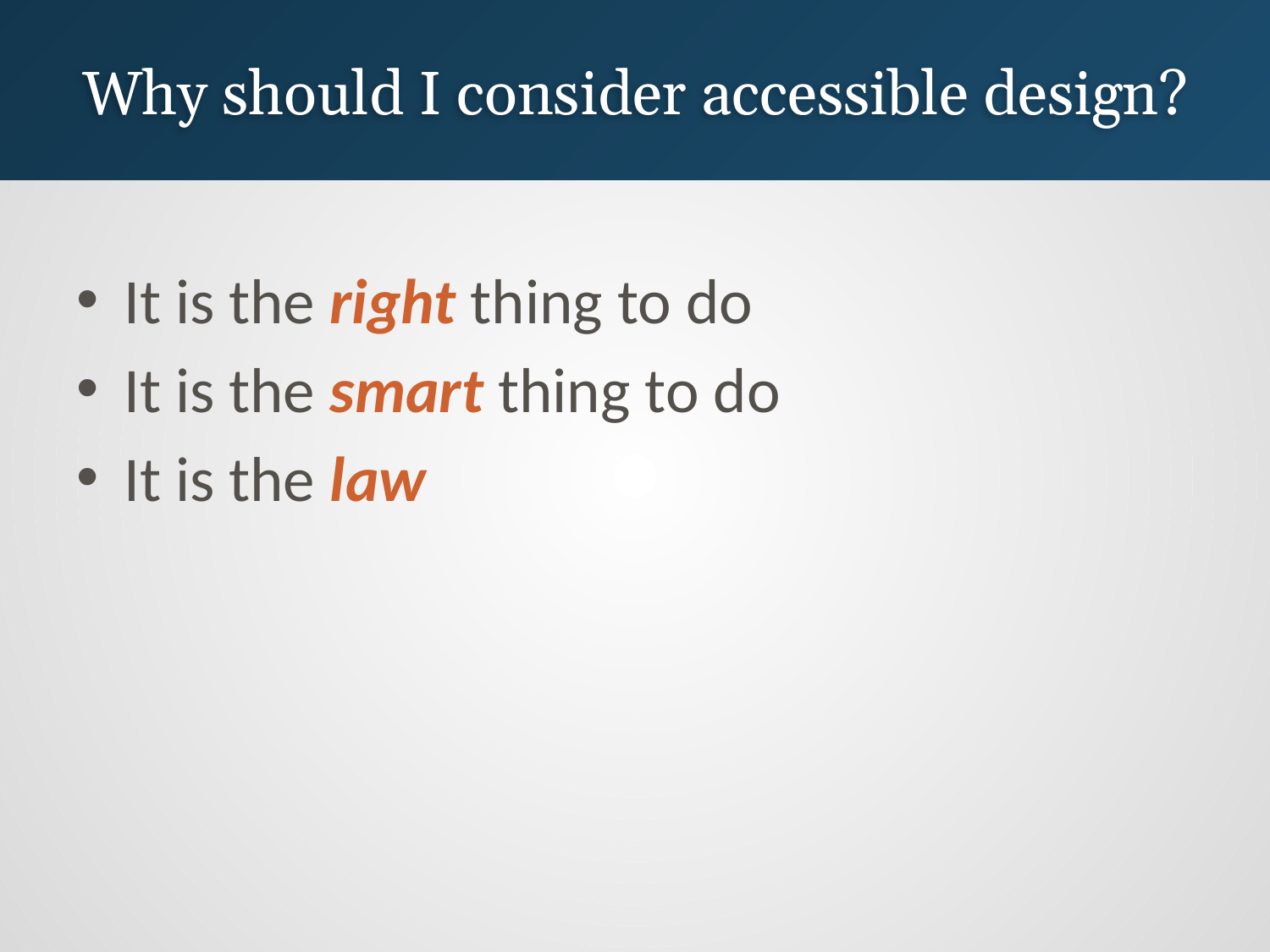

# Why should I consider accessible design?
It is the right thing to do
It is the smart thing to do
It is the law